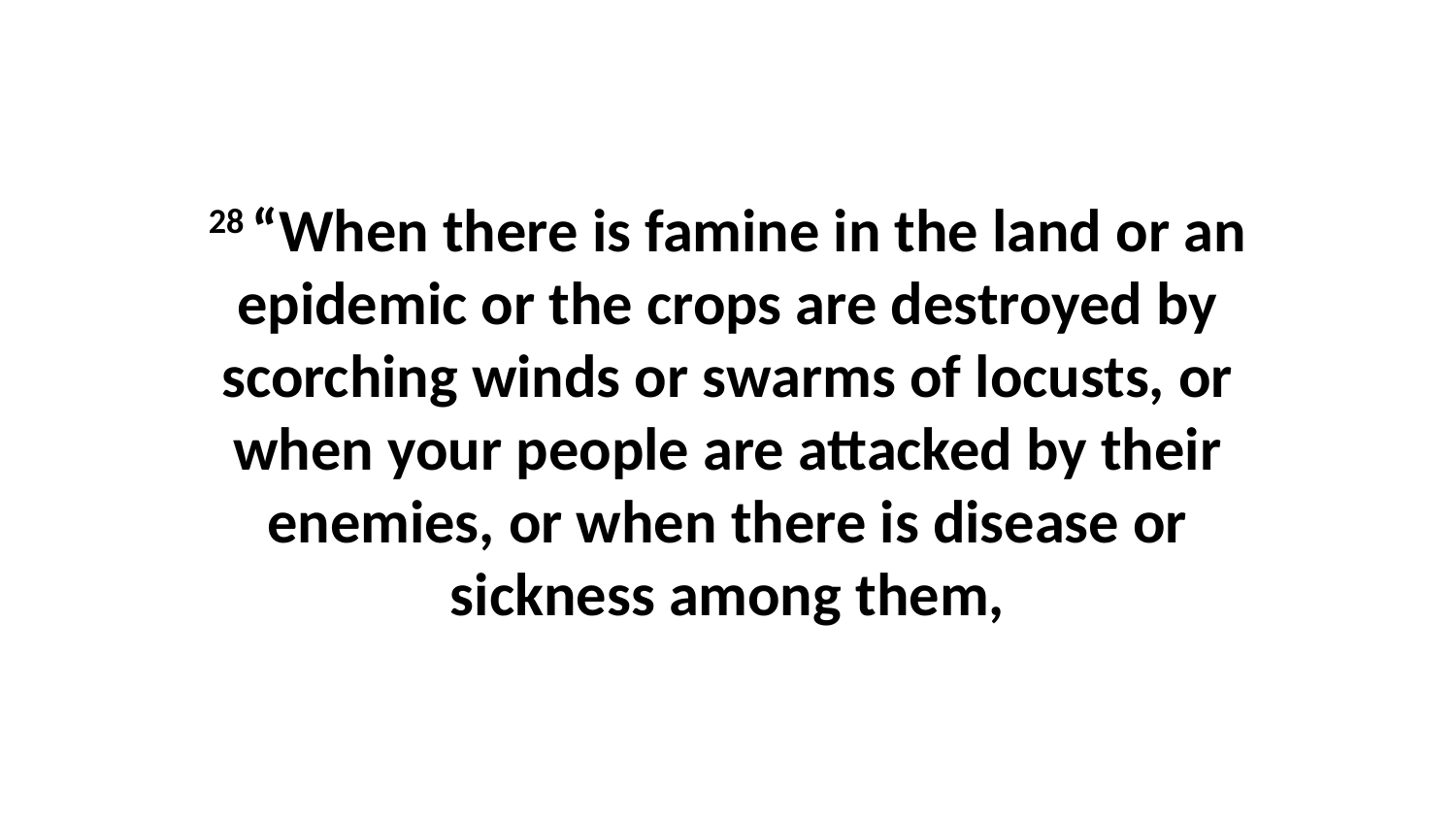

28 “When there is famine in the land or an epidemic or the crops are destroyed by scorching winds or swarms of locusts, or when your people are attacked by their enemies, or when there is disease or sickness among them,